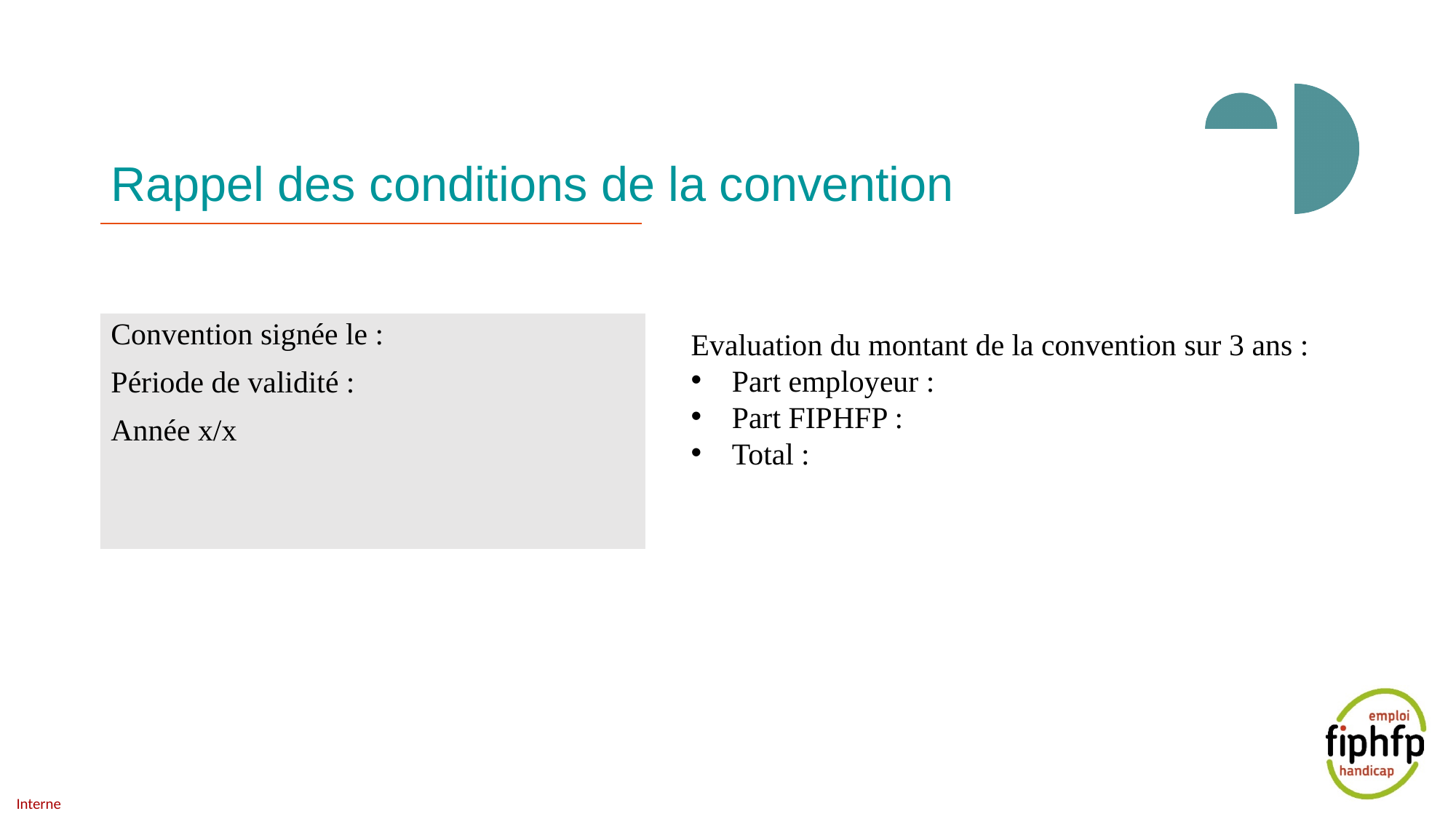

# Rappel des conditions de la convention
Convention signée le :
Période de validité :
Année x/x
Evaluation du montant de la convention sur 3 ans :
Part employeur :
Part FIPHFP :
Total :